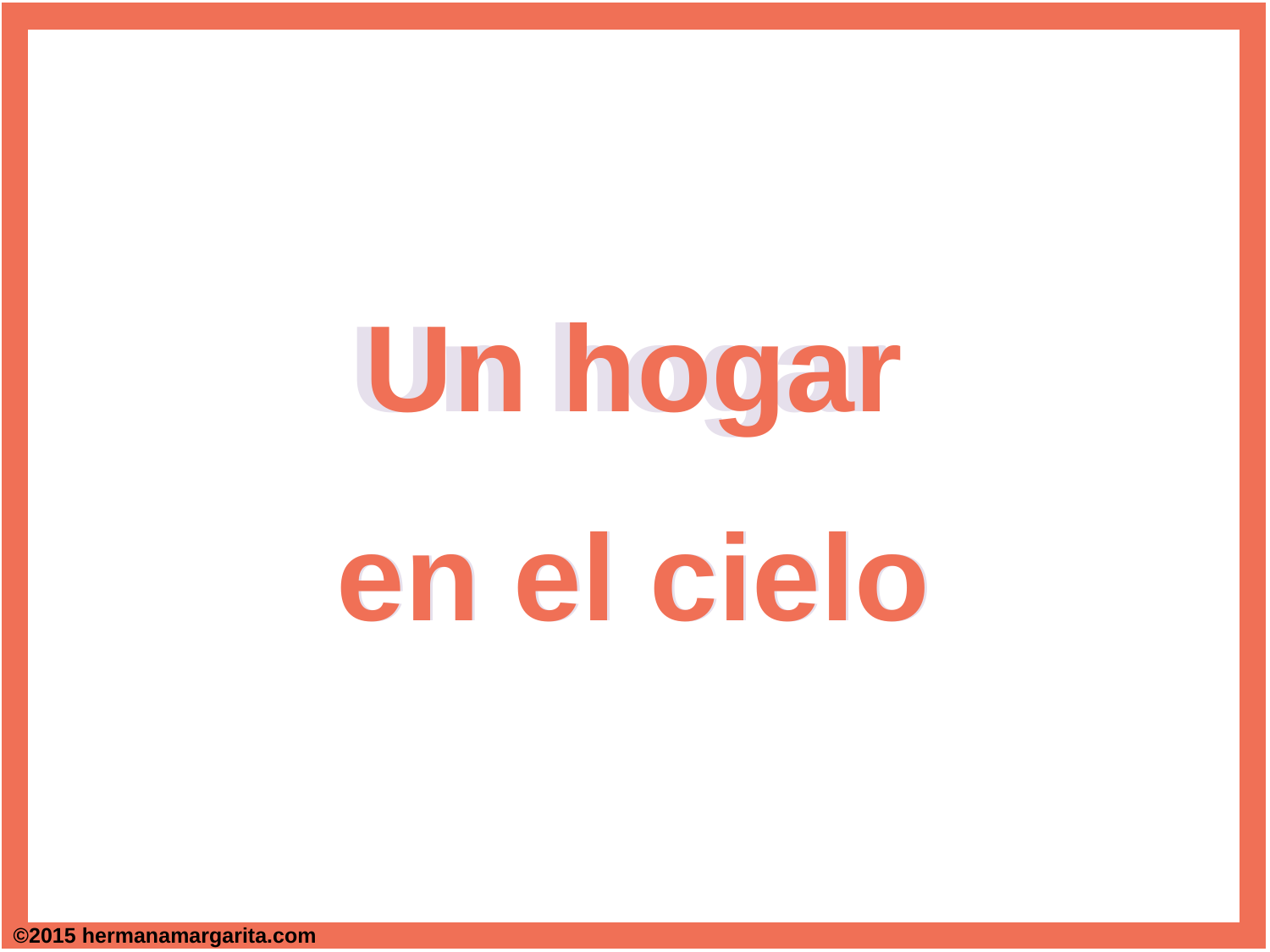

Un hogar
en el cielo
Un hogar
en el cielo
©2015 hermanamargarita.com